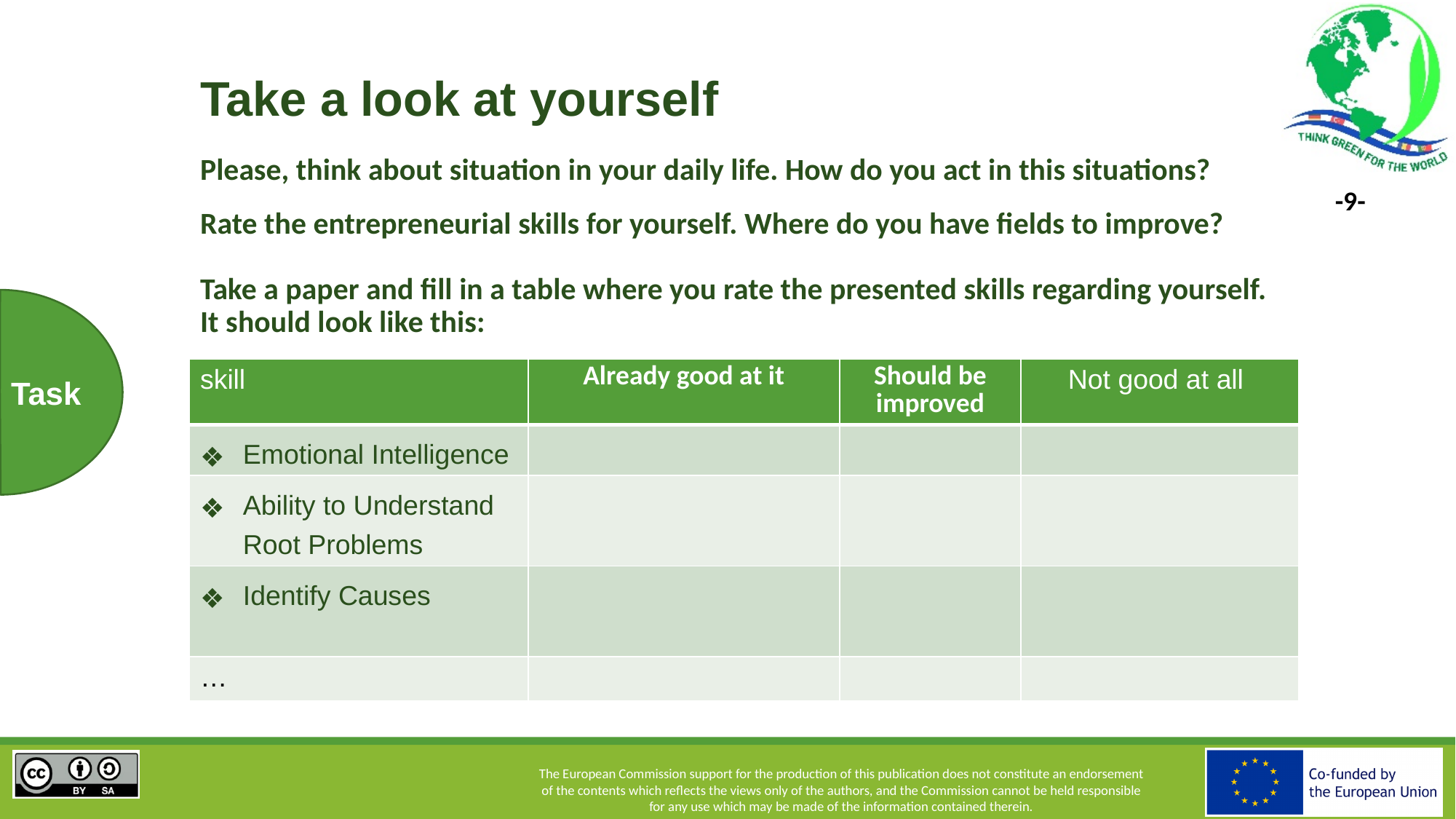

# Take a look at yourself
Please, think about situation in your daily life. How do you act in this situations?
Rate the entrepreneurial skills for yourself. Where do you have fields to improve?
Take a paper and fill in a table where you rate the presented skills regarding yourself.
It should look like this:

| skill | Already good at it | Should be improved | Not good at all |
| --- | --- | --- | --- |
| Emotional Intelligence |  |  |  |
| Ability to Understand Root Problems |  |  |  |
| Identify Causes |  |  |  |
| … |  |  |  |
Task